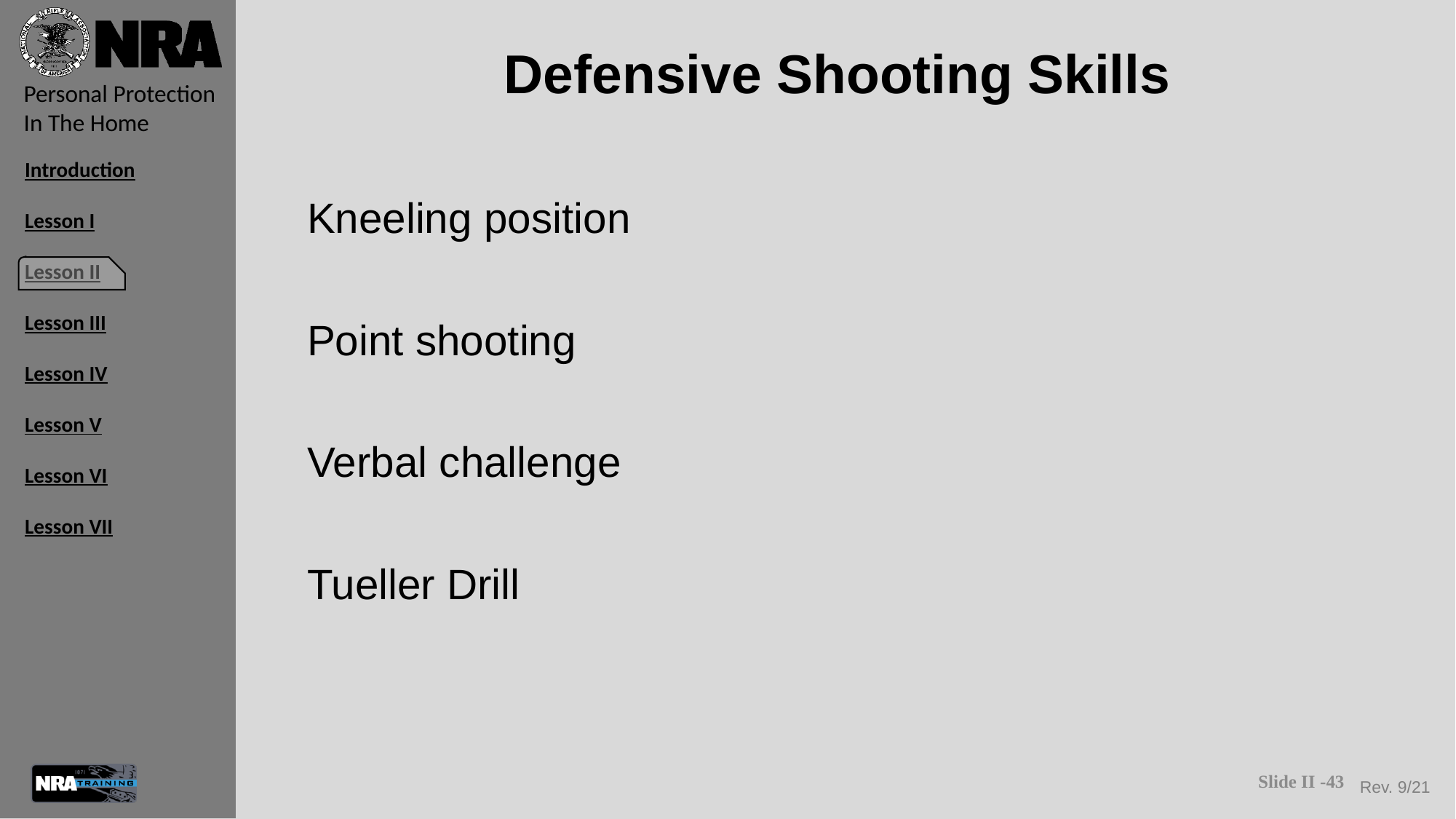

# Defensive Shooting Skills
Kneeling position

Point shooting

Verbal challenge

Tueller Drill

Slide II -43